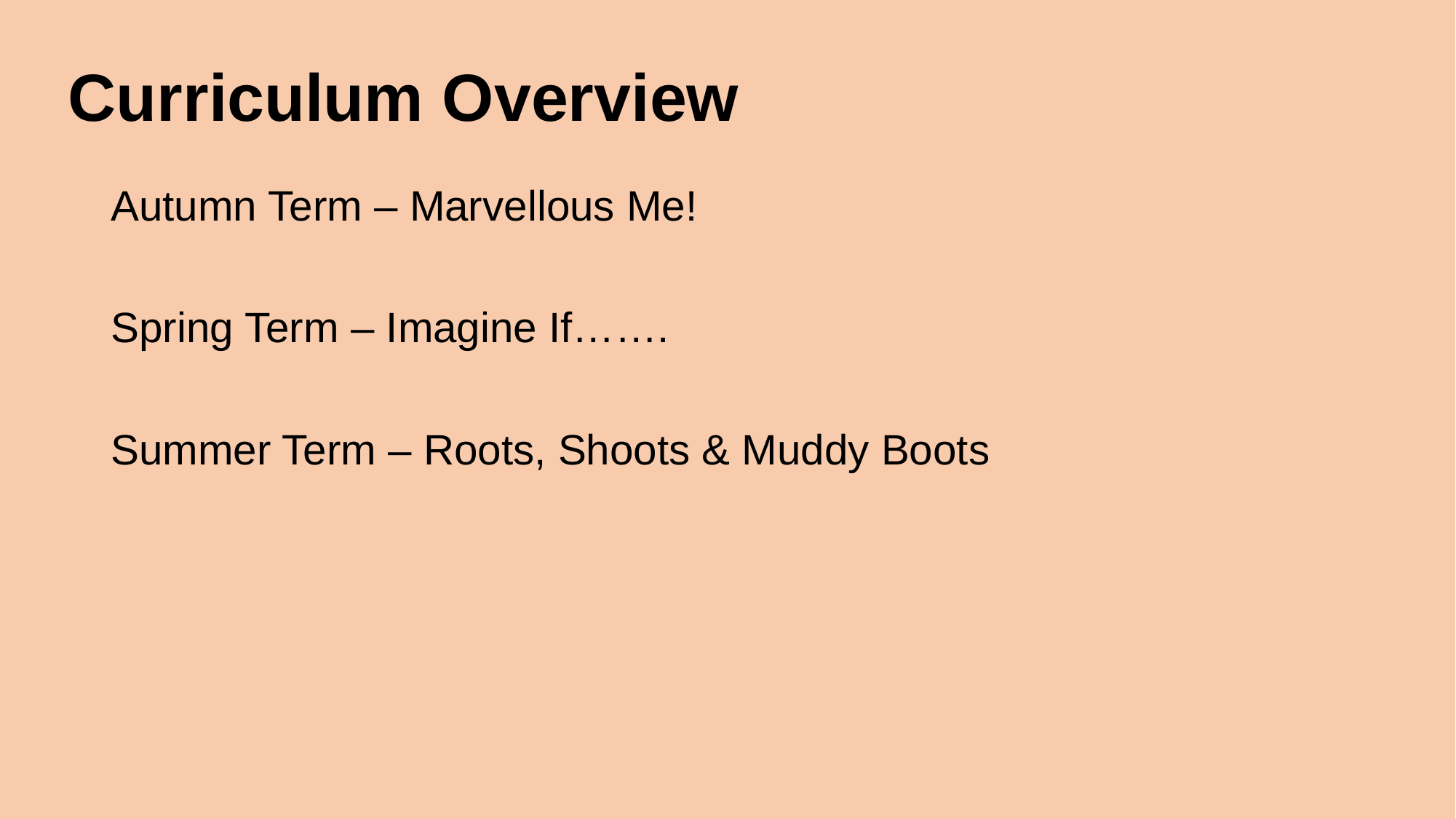

# Curriculum Overview
Autumn Term – Marvellous Me!

Spring Term – Imagine If…….

Summer Term – Roots, Shoots & Muddy Boots